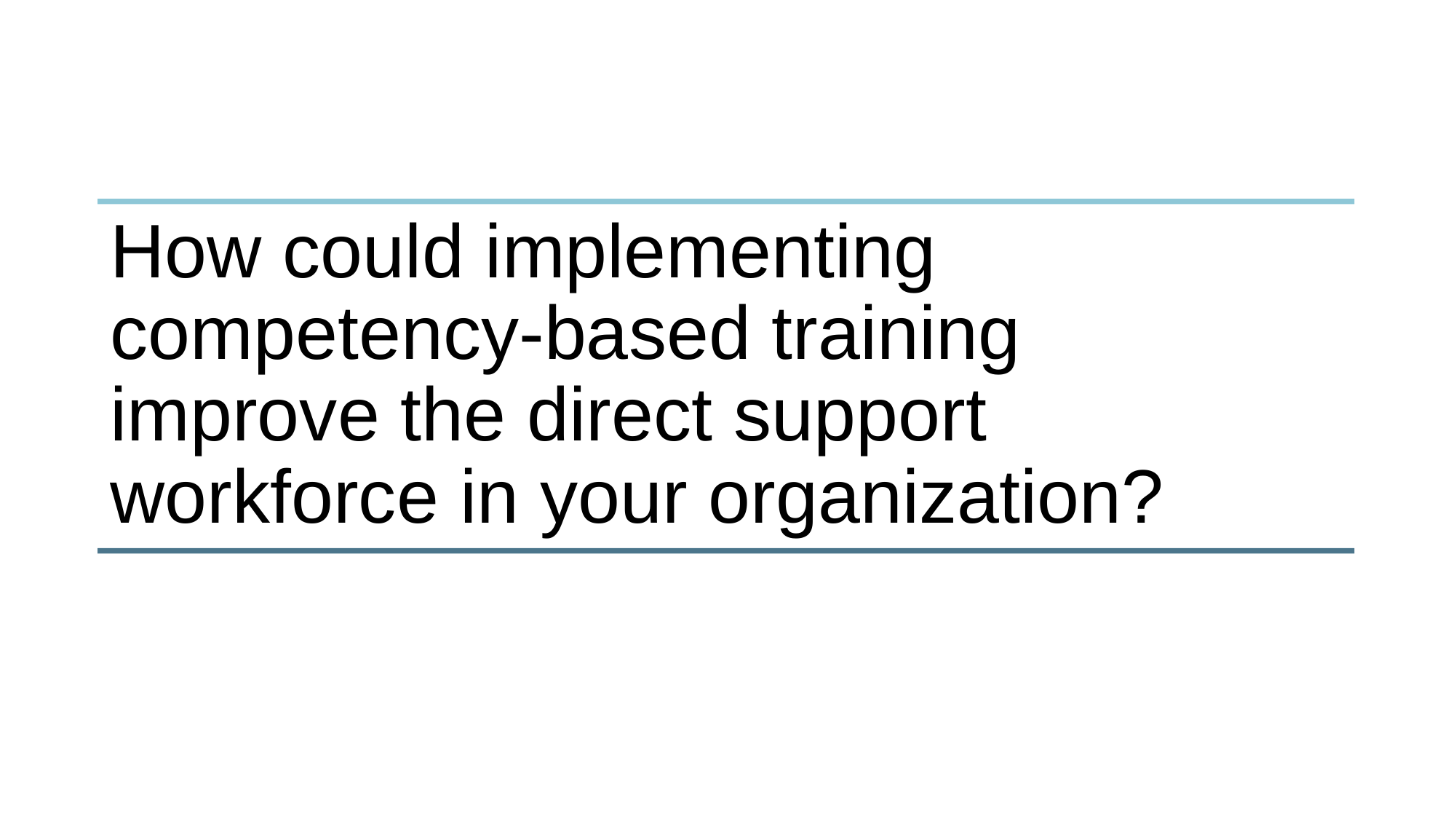

# How could implementing competency-based training improve the direct support workforce in your organization?